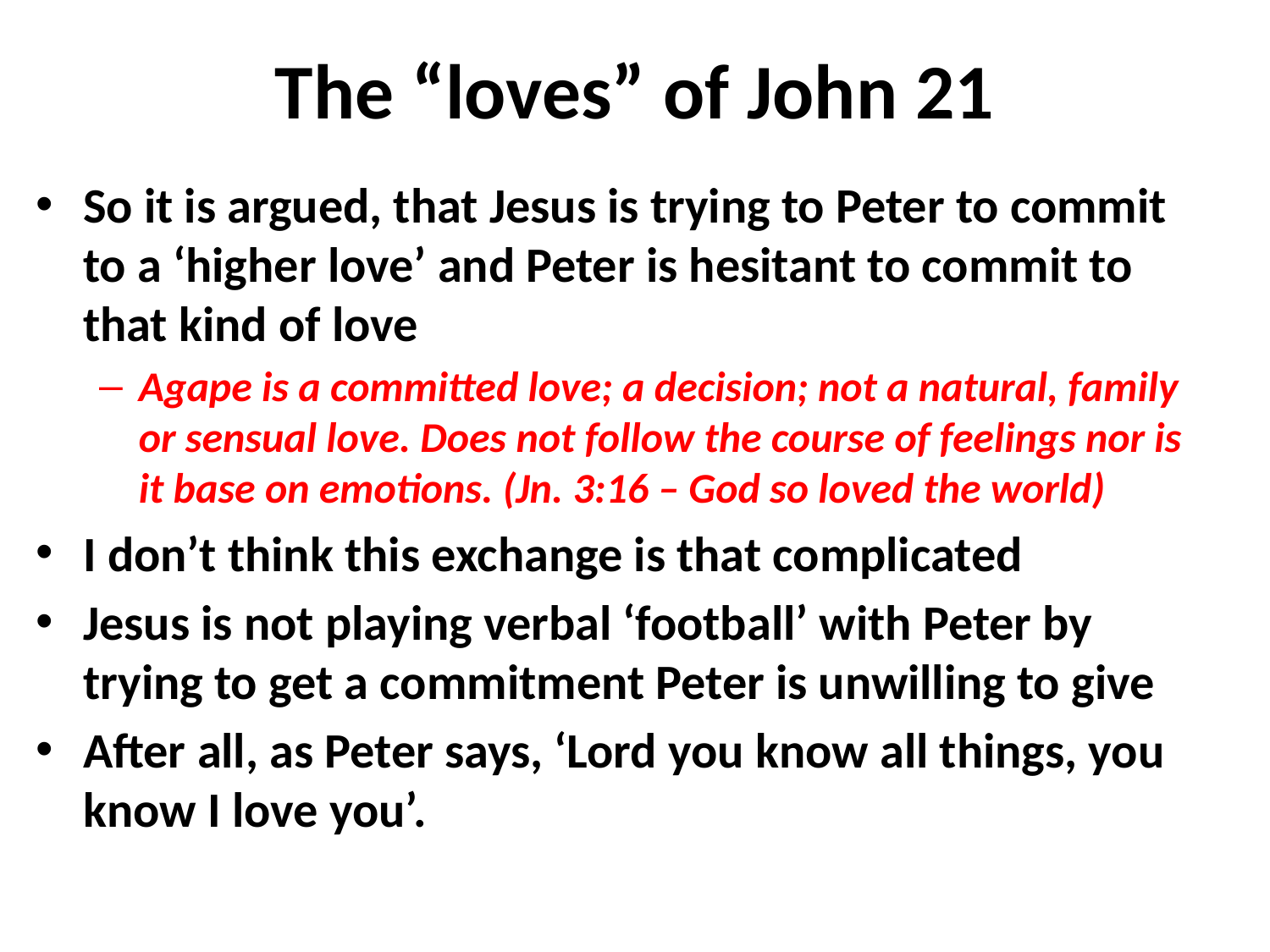

# The “loves” of John 21
So it is argued, that Jesus is trying to Peter to commit to a ‘higher love’ and Peter is hesitant to commit to that kind of love
Agape is a committed love; a decision; not a natural, family or sensual love. Does not follow the course of feelings nor is it base on emotions. (Jn. 3:16 – God so loved the world)
I don’t think this exchange is that complicated
Jesus is not playing verbal ‘football’ with Peter by trying to get a commitment Peter is unwilling to give
After all, as Peter says, ‘Lord you know all things, you know I love you’.